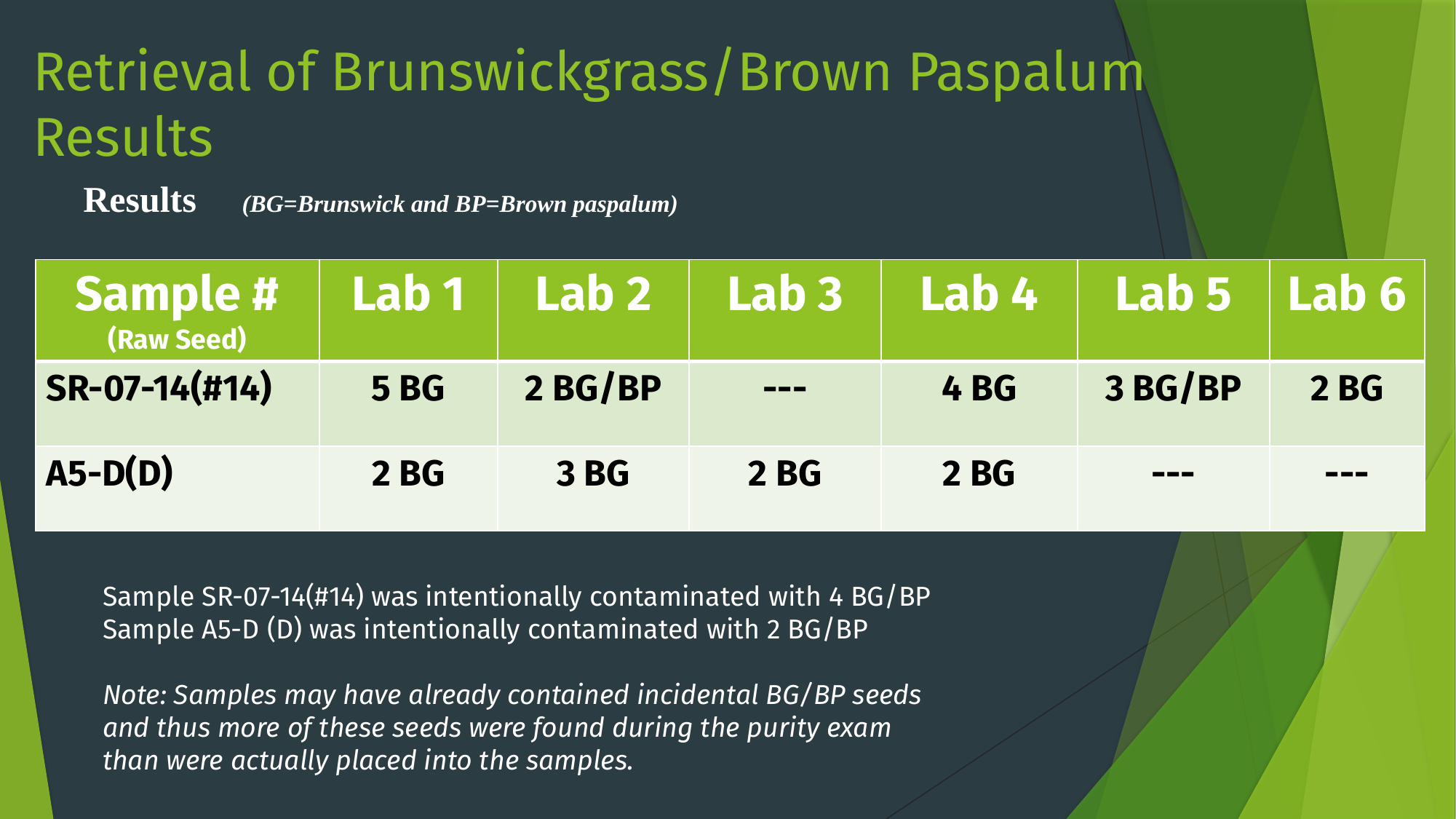

# Retrieval of Brunswickgrass/Brown Paspalum Results
Results     (BG=Brunswick and BP=Brown paspalum)
| Sample # (Raw Seed) | Lab 1 | Lab 2 | Lab 3 | Lab 4 | Lab 5 | Lab 6 |
| --- | --- | --- | --- | --- | --- | --- |
| SR-07-14(#14) | 5 BG | 2 BG/BP | --- | 4 BG | 3 BG/BP | 2 BG |
| A5-D(D) | 2 BG | 3 BG | 2 BG | 2 BG | --- | --- |
Sample SR-07-14(#14) was intentionally contaminated with 4 BG/BP
Sample A5-D (D) was intentionally contaminated with 2 BG/BP

Note: Samples may have already contained incidental BG/BP seeds and thus more of these seeds were found during the purity exam than were actually placed into the samples.